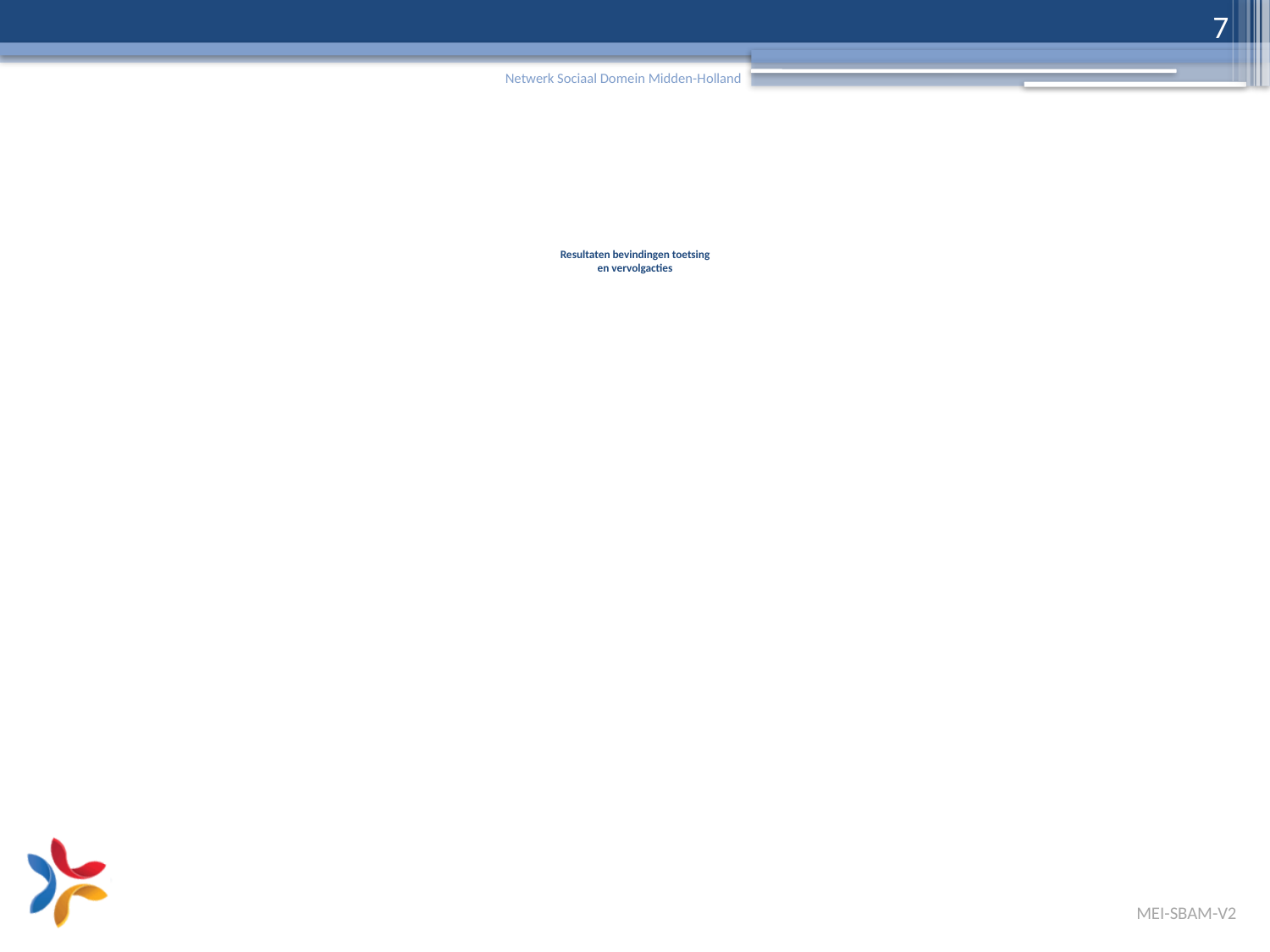

7
# Resultaten bevindingen toetsing en vervolgacties